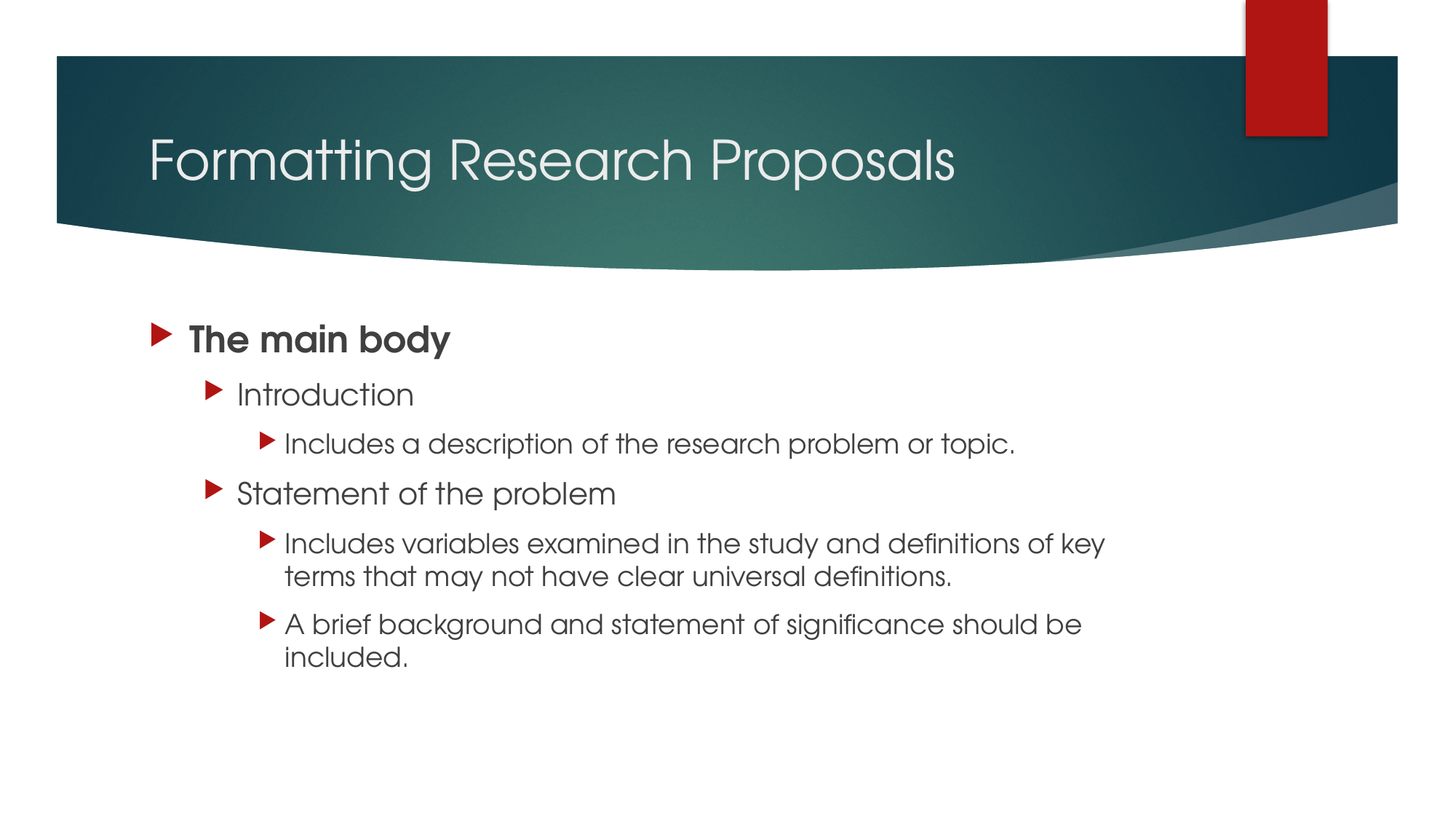

# Formatting Research Proposals
The main body
Introduction
Includes a description of the research problem or topic.
Statement of the problem
Includes variables examined in the study and definitions of key terms that may not have clear universal definitions.
A brief background and statement of significance should be included.